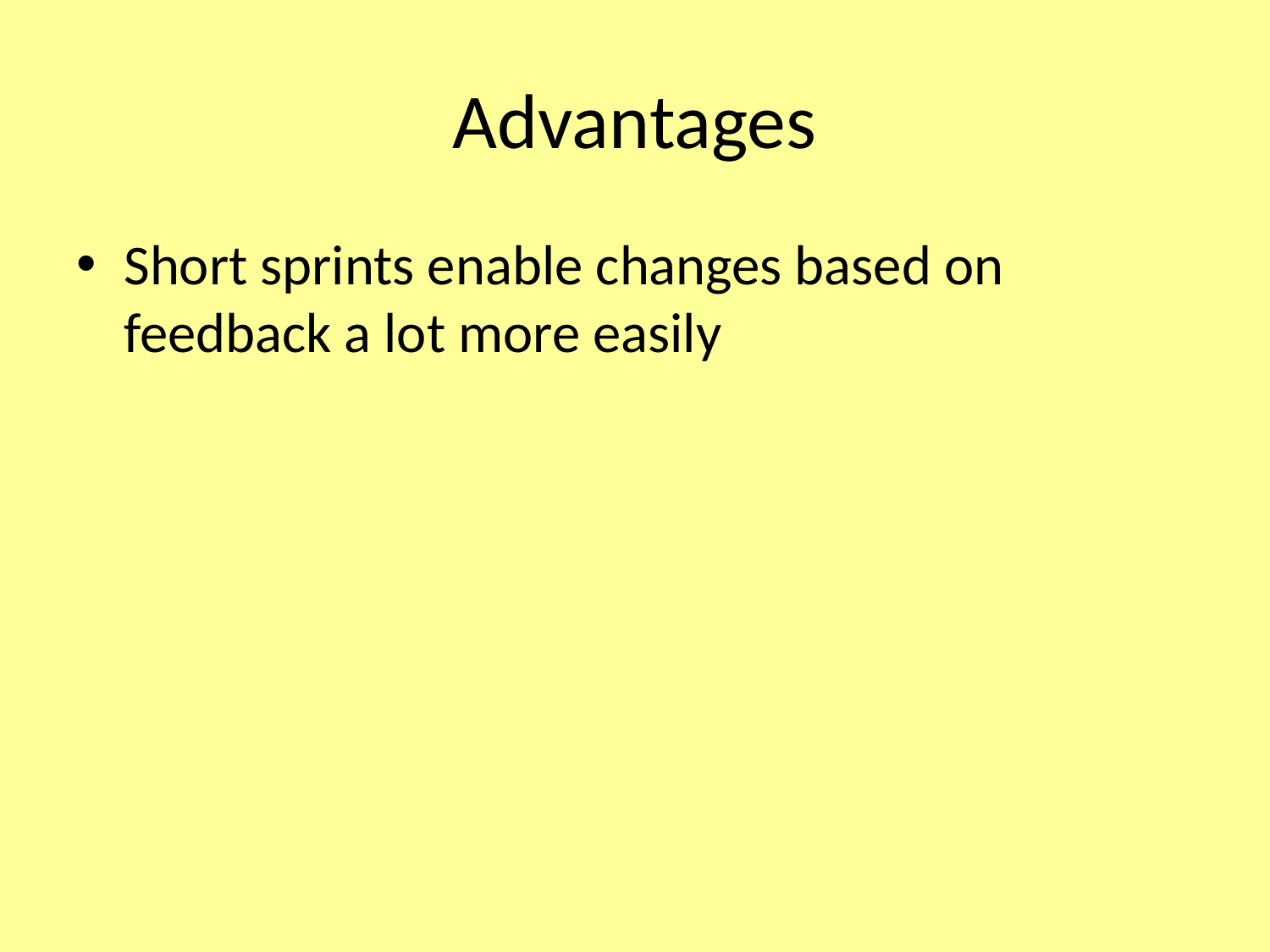

# Advantages
Short sprints enable changes based on feedback a lot more easily